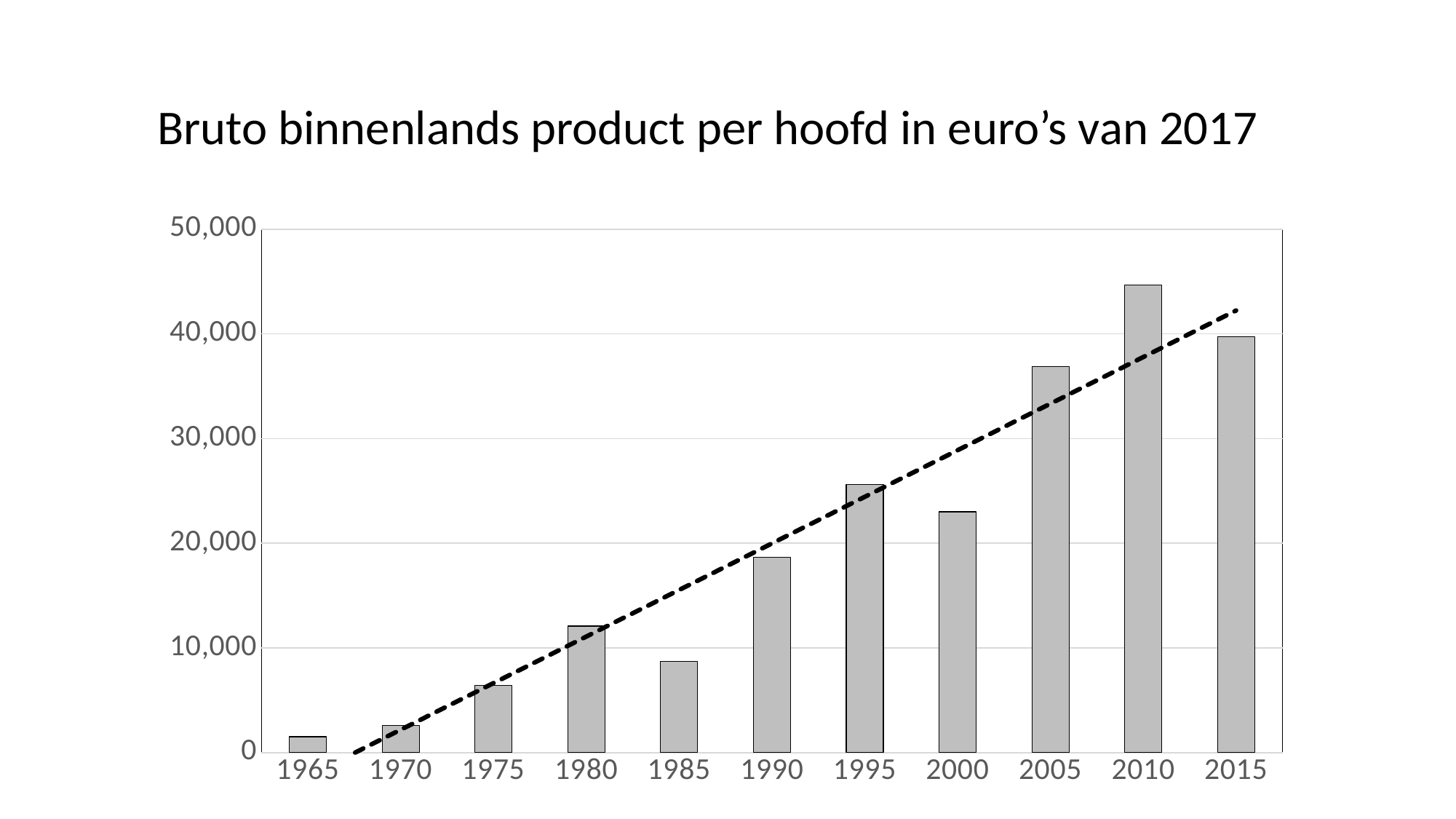

# Bruto binnenlands product per hoofd in euro’s van 2017

### Chart

| Category |  |
|---|---|
| 1965 | 1515.0 |
| 1970 | 2564.0 |
| 1975 | 6426.0 |
| 1980 | 12081.0 |
| 1985 | 8695.0 |
| 1990 | 18650.0 |
| 1995 | 25630.0 |
| 2000 | 23000.0 |
| 2005 | 36891.0 |
| 2010 | 44665.0 |
| 2015 | 39703.0 |